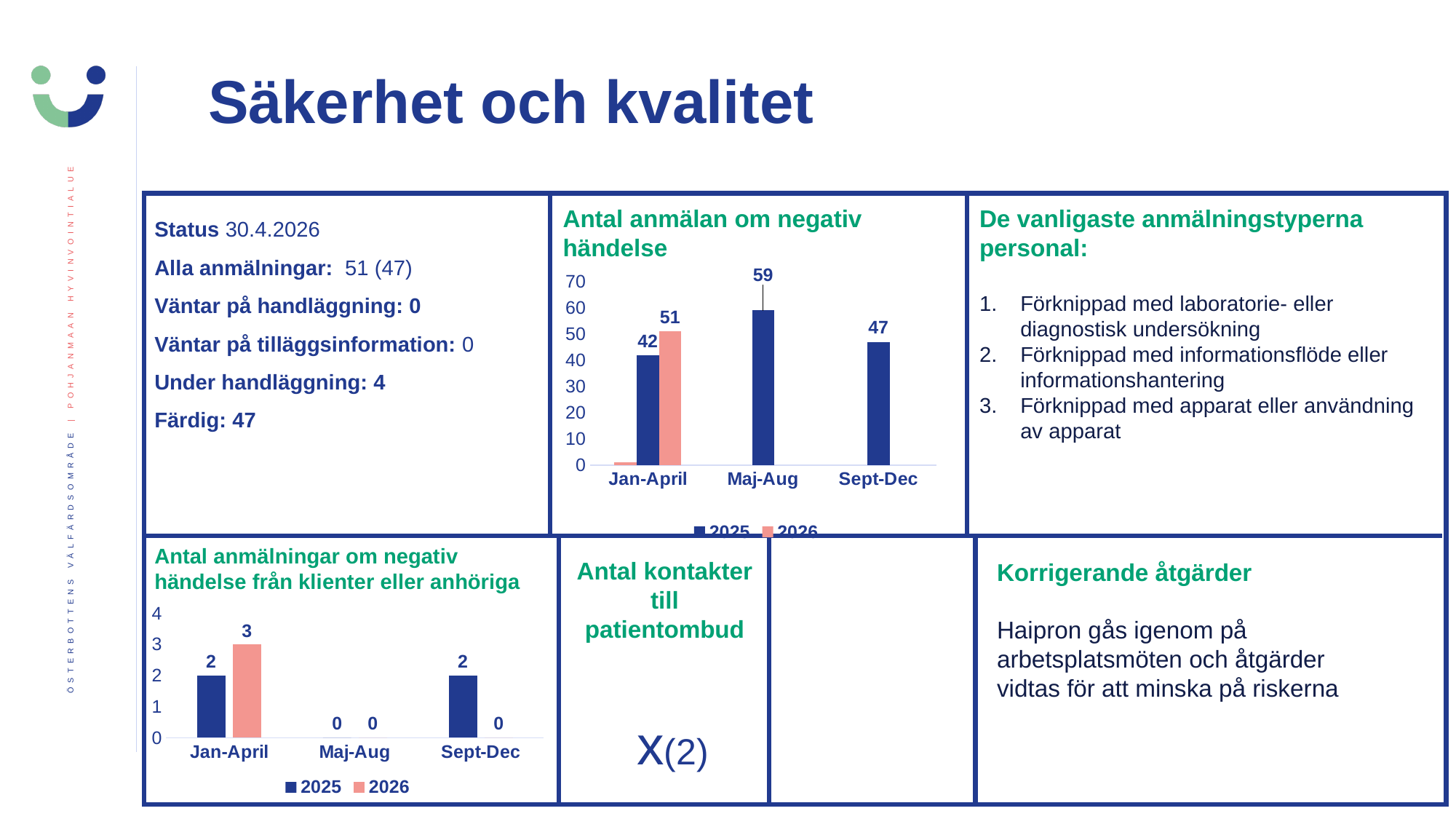

Säkerhet och kvalitet
Status 30.4.2026
Alla anmälningar:  51 (47)
Väntar på handläggning: 0
Väntar på tilläggsinformation: 0
Under handläggning: 4
Färdig: 47

Antal anmälan om negativ händelse
De vanligaste anmälningstyperna personal:

Förknippad med laboratorie- eller diagnostisk undersökning
Förknippad med informationsflöde eller informationshantering
Förknippad med apparat eller användning av apparat

[unsupported chart]

Antal anmälningar om negativ händelse från klienter eller anhöriga
Antal kontakter till patientombud
Korrigerande åtgärder

### Chart

| Category | 2025 | 2026 |
|---|---|---|
| Jan-April | 2.0 | 3.0 |
| Maj-Aug | 0.0 | 0.0 |
| Sept-Dec | 2.0 | 0.0 |
Haipron gås igenom på arbetsplatsmöten och åtgärder vidtas för att minska på riskerna.
 x(2)